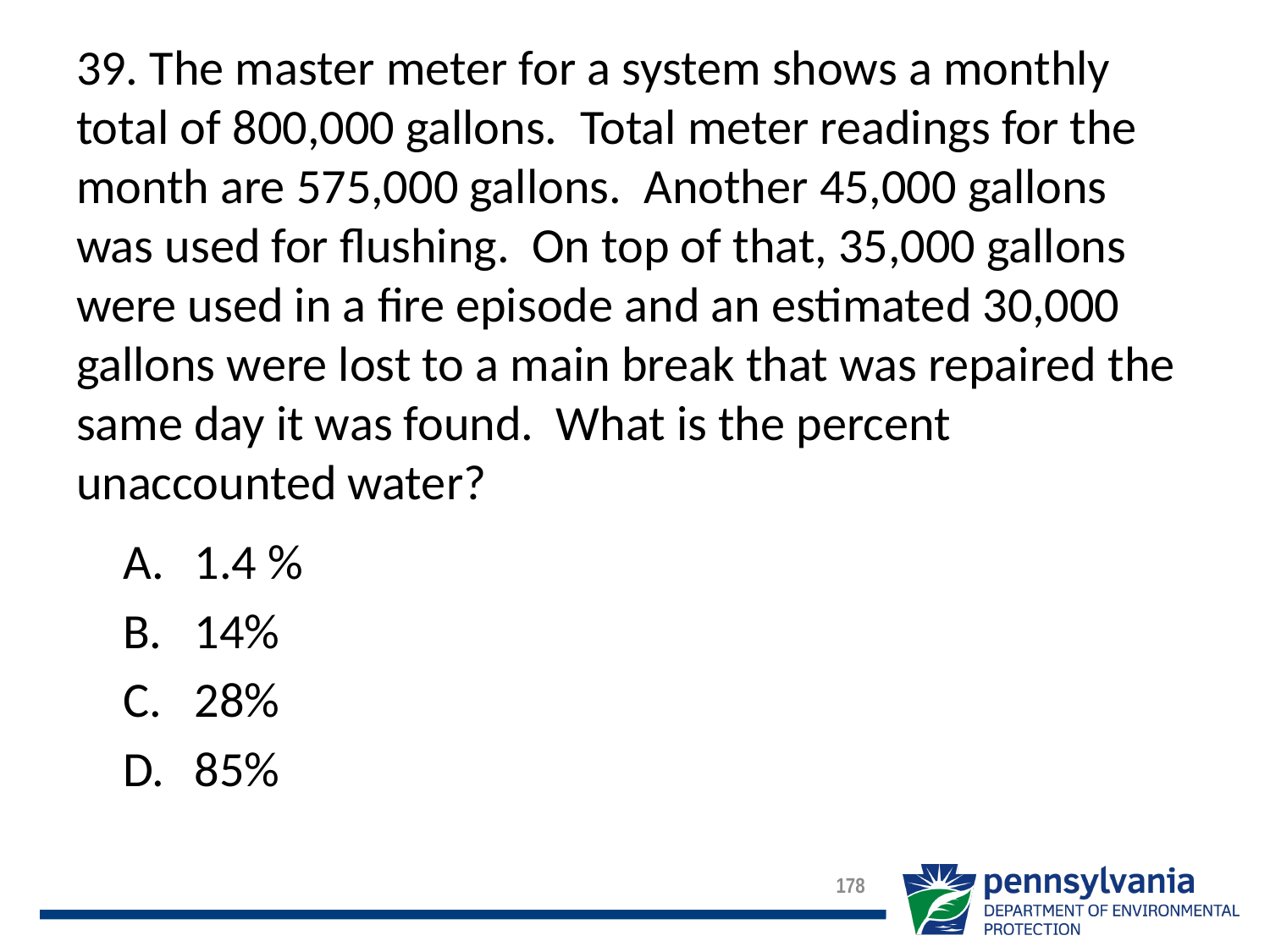

# 39. The master meter for a system shows a monthly total of 800,000 gallons.  Total meter readings for the month are 575,000 gallons.  Another 45,000 gallons was used for flushing.  On top of that, 35,000 gallons were used in a fire episode and an estimated 30,000 gallons were lost to a main break that was repaired the same day it was found.  What is the percent unaccounted water?
1.4 %
14%
28%
85%

178